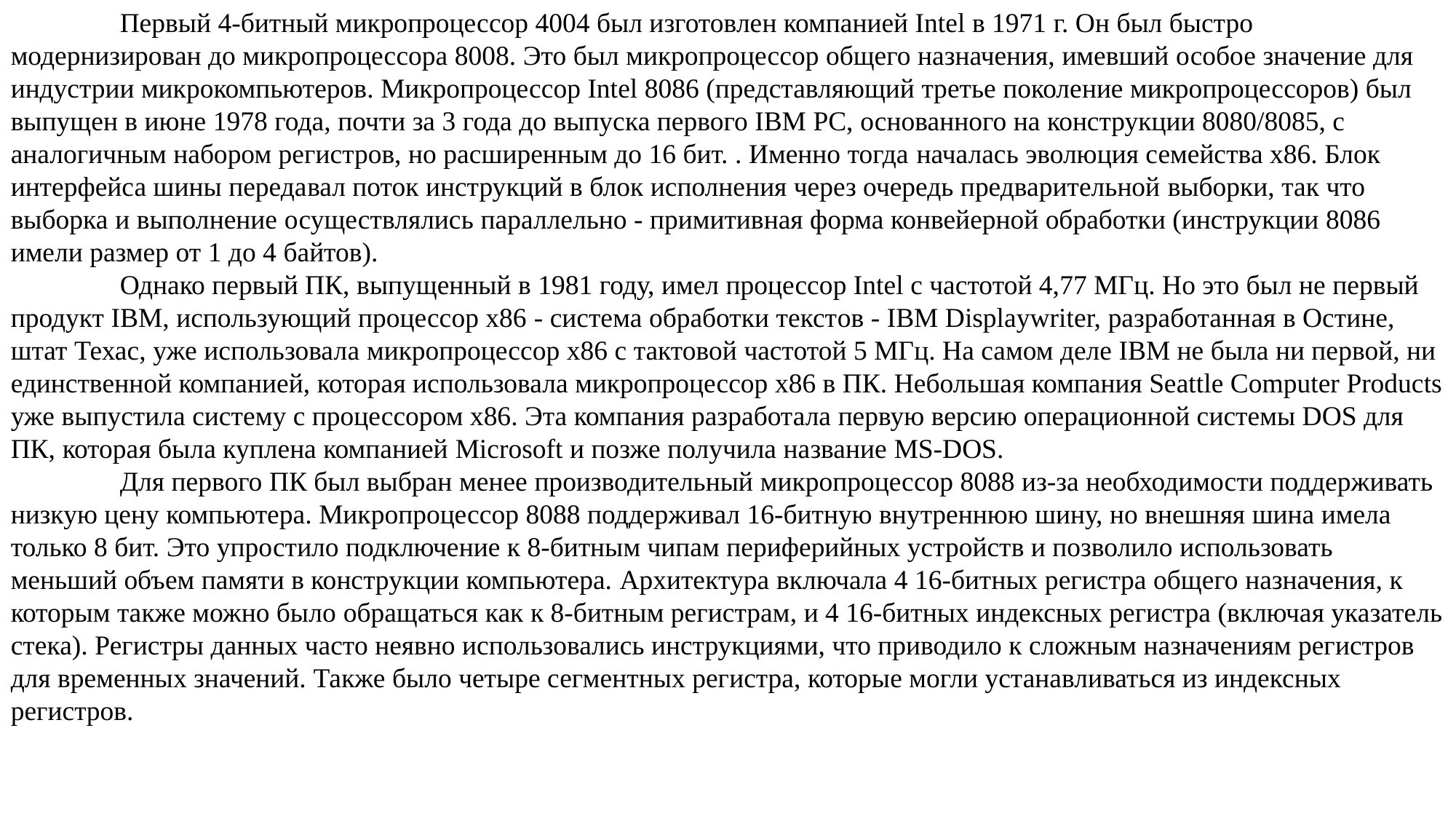

Первый 4-битный микропроцессор 4004 был изготовлен компанией Intel в 1971 г. Он был быстро модернизирован до микропроцессора 8008. Это был микропроцессор общего назначения, имевший особое значение для индустрии микрокомпьютеров. Микропроцессор Intel 8086 (представляющий третье поколение микропроцессоров) был выпущен в июне 1978 года, почти за 3 года до выпуска первого IBM PC, основанного на конструкции 8080/8085, с аналогичным набором регистров, но расширенным до 16 бит. . Именно тогда началась эволюция семейства x86. Блок интерфейса шины передавал поток инструкций в блок исполнения через очередь предварительной выборки, так что выборка и выполнение осуществлялись параллельно - примитивная форма конвейерной обработки (инструкции 8086 имели размер от 1 до 4 байтов).
	Однако первый ПК, выпущенный в 1981 году, имел процессор Intel с частотой 4,77 МГц. Но это был не первый продукт IBM, использующий процессор x86 - система обработки текстов - IBM Displaywriter, разработанная в Остине, штат Техас, уже использовала микропроцессор x86 с тактовой частотой 5 МГц. На самом деле IBM не была ни первой, ни единственной компанией, которая использовала микропроцессор x86 в ПК. Небольшая компания Seattle Computer Products уже выпустила систему с процессором x86. Эта компания разработала первую версию операционной системы DOS для ПК, которая была куплена компанией Microsoft и позже получила название MS-DOS.
	Для первого ПК был выбран менее производительный микропроцессор 8088 из-за необходимости поддерживать низкую цену компьютера. Микропроцессор 8088 поддерживал 16-битную внутреннюю шину, но внешняя шина имела только 8 бит. Это упростило подключение к 8-битным чипам периферийных устройств и позволило использовать меньший объем памяти в конструкции компьютера. Архитектура включала 4 16-битных регистра общего назначения, к которым также можно было обращаться как к 8-битным регистрам, и 4 16-битных индексных регистра (включая указатель стека). Регистры данных часто неявно использовались инструкциями, что приводило к сложным назначениям регистров для временных значений. Также было четыре сегментных регистра, которые могли устанавливаться из индексных регистров.